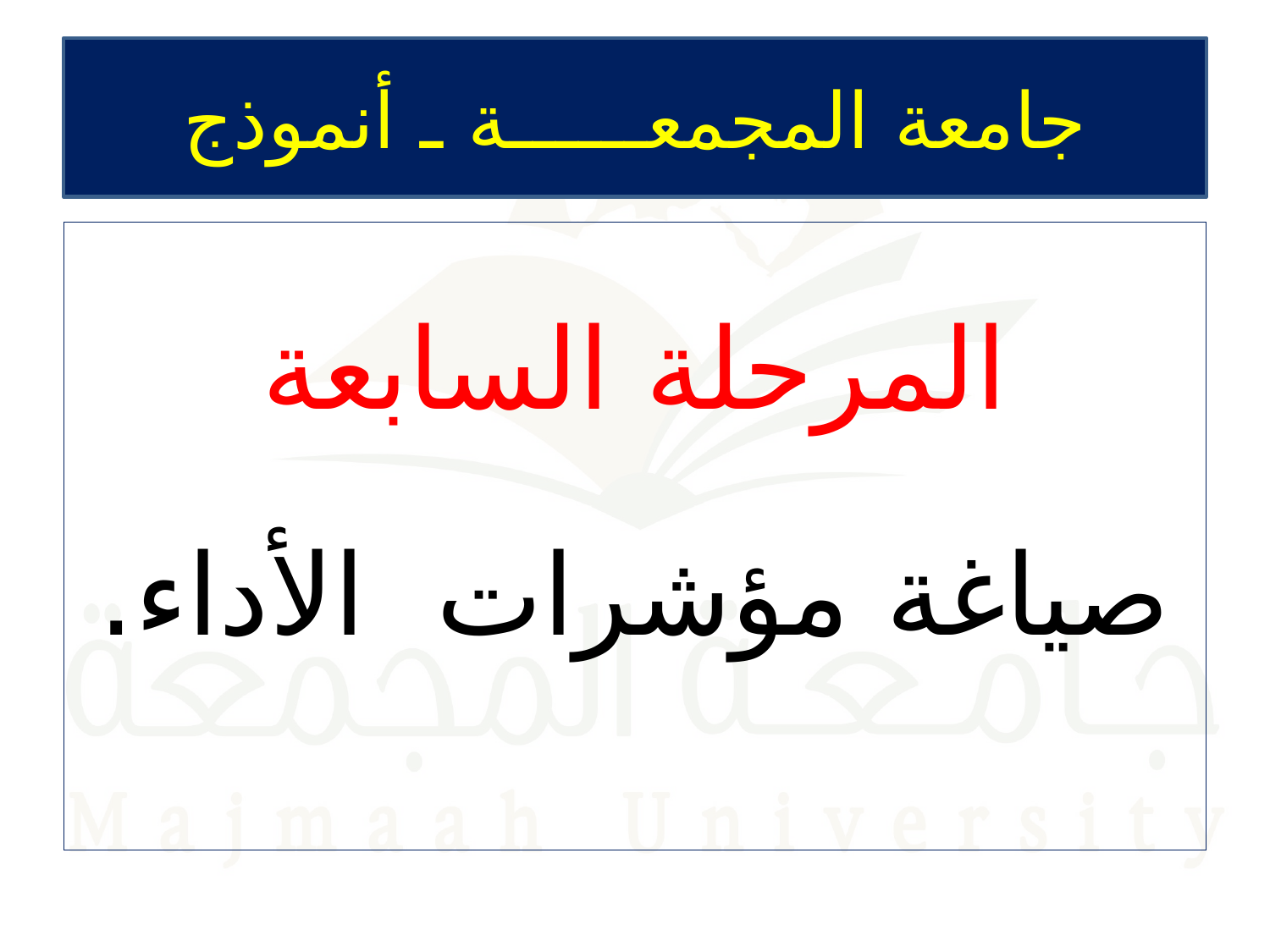

# جامعة المجمعــــــة ـ أنموذج
المرحلة السابعة
صياغة مؤشرات  الأداء.